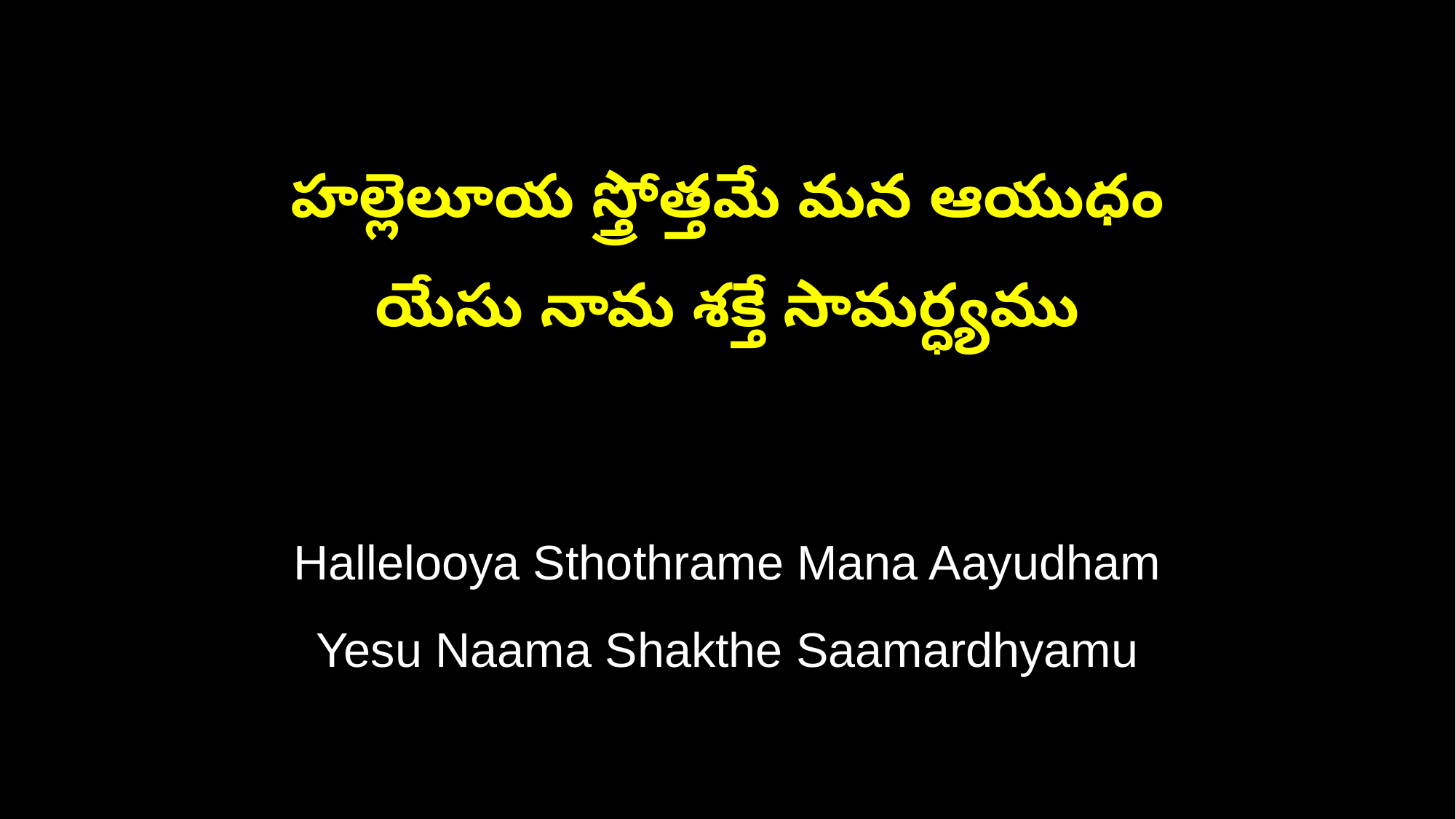

హల్లెలూయ స్త్రోత్తమే మన ఆయుధం
యేసు నామ శక్తే సామర్ధ్యము
Hallelooya Sthothrame Mana Aayudham
Yesu Naama Shakthe Saamardhyamu